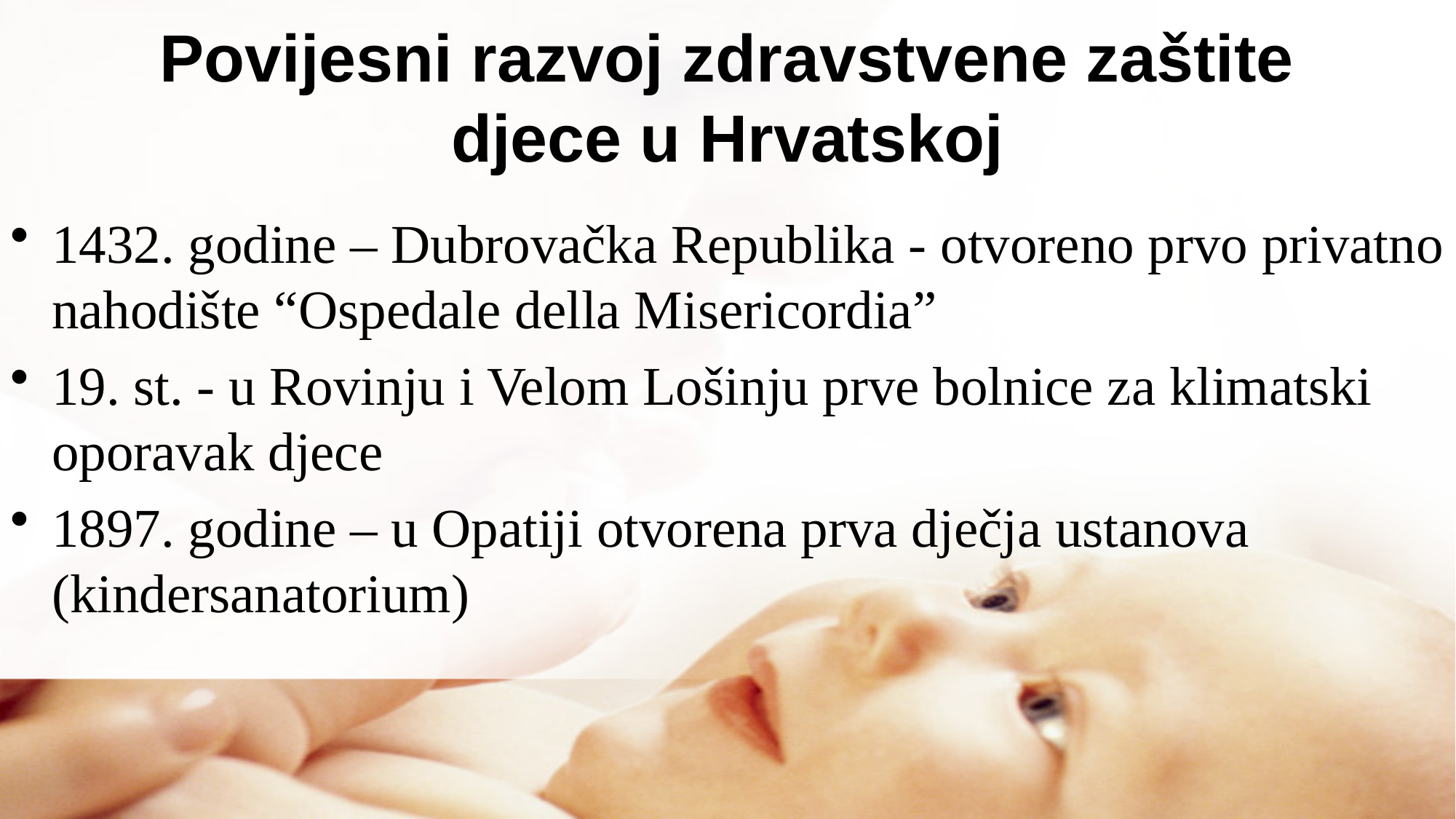

# Povijesni razvoj zdravstvene zaštite djece u Hrvatskoj
1432. godine – Dubrovačka Republika - otvoreno prvo privatno nahodište “Ospedale della Misericordia”
19. st. - u Rovinju i Velom Lošinju prve bolnice za klimatski oporavak djece
1897. godine – u Opatiji otvorena prva dječja ustanova (kindersanatorium)